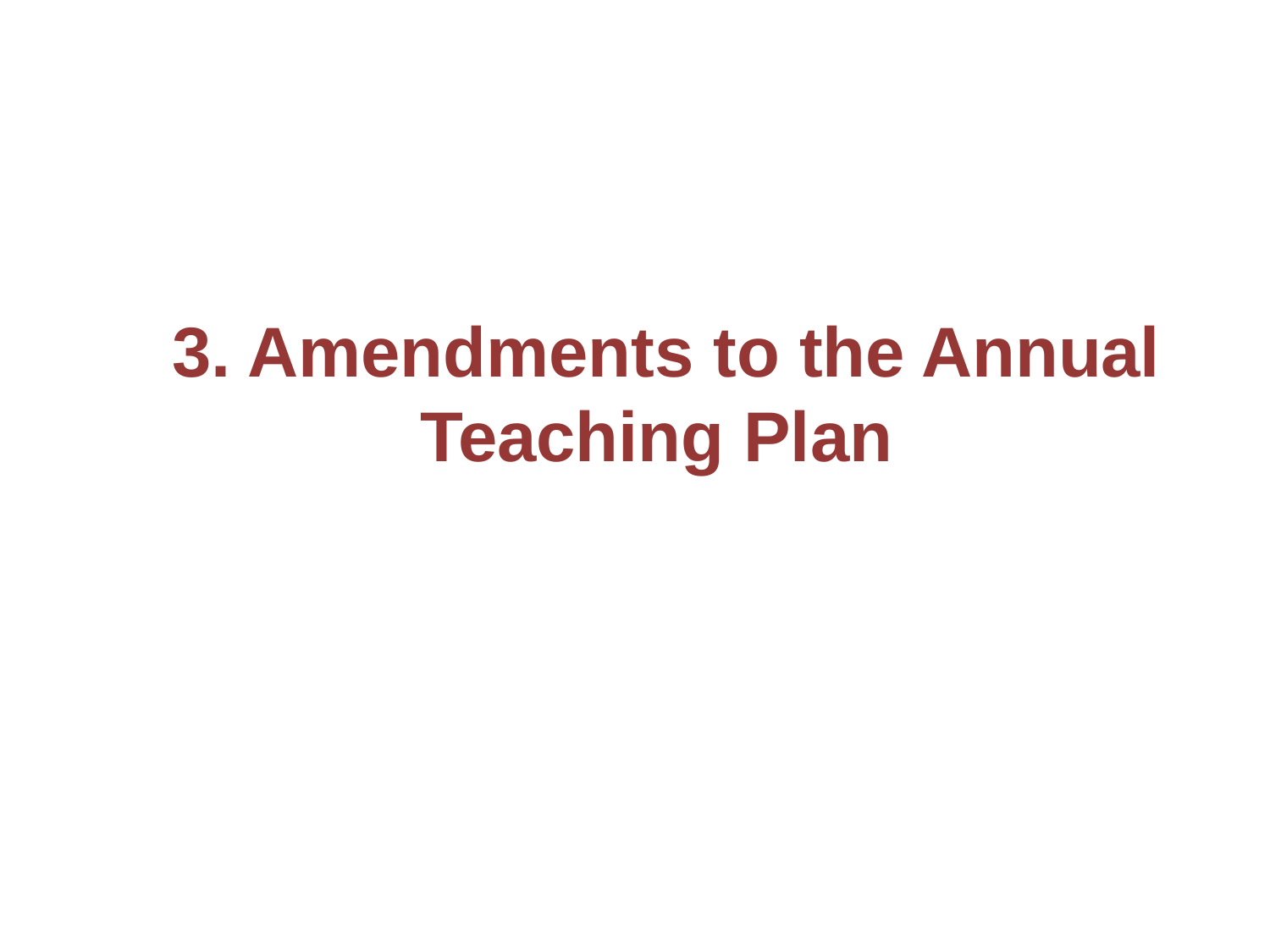

# 3. Amendments to the Annual Teaching Plan